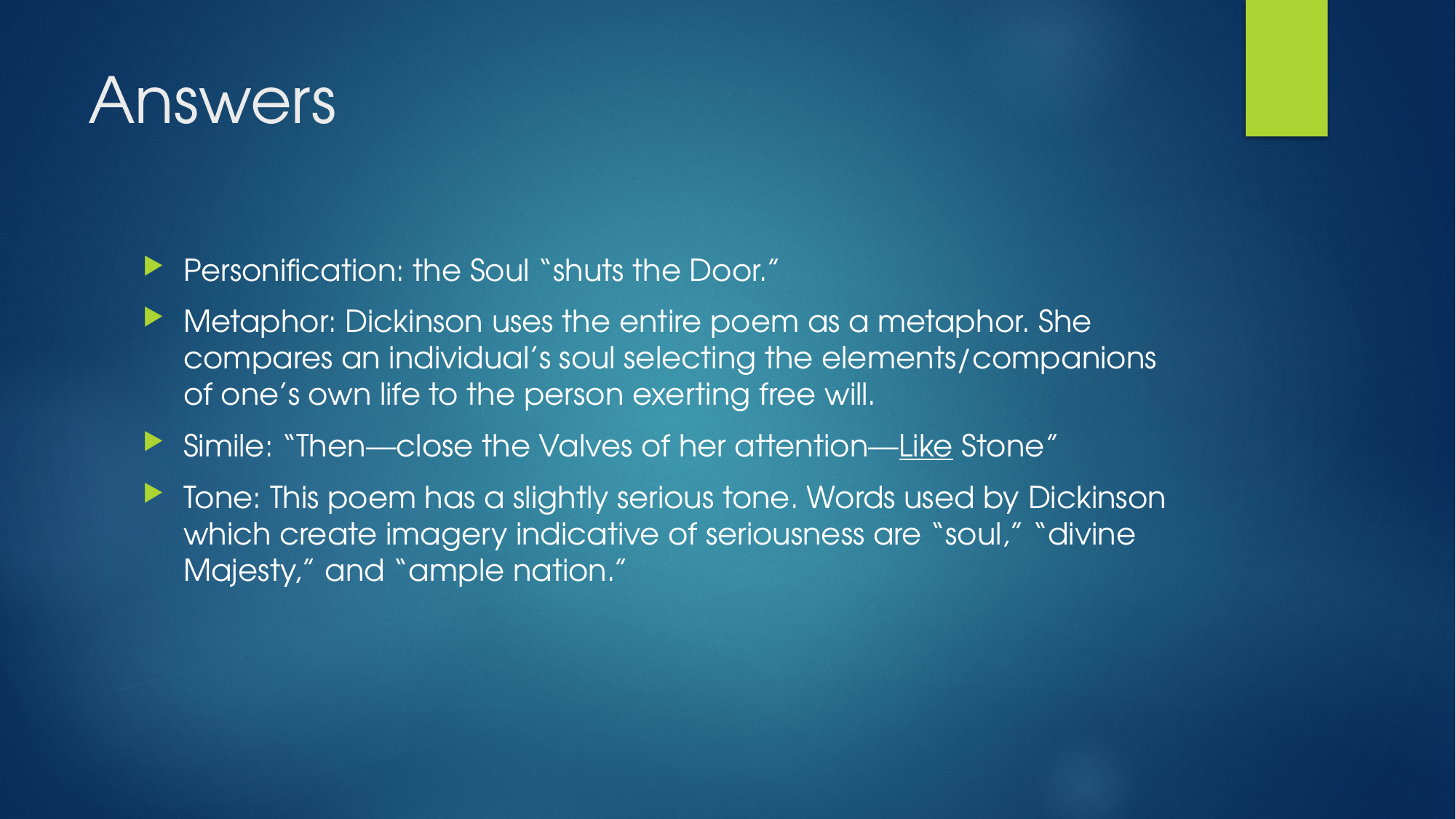

# Answers
Personification: the Soul “shuts the Door.”
Metaphor: Dickinson uses the entire poem as a metaphor. She compares an individual’s soul selecting the elements/companions of one’s own life to the person exerting free will.
Simile: “Then—close the Valves of her attention—Like Stone”
Tone: This poem has a slightly serious tone. Words used by Dickinson which create imagery indicative of seriousness are “soul,” “divine Majesty,” and “ample nation.”